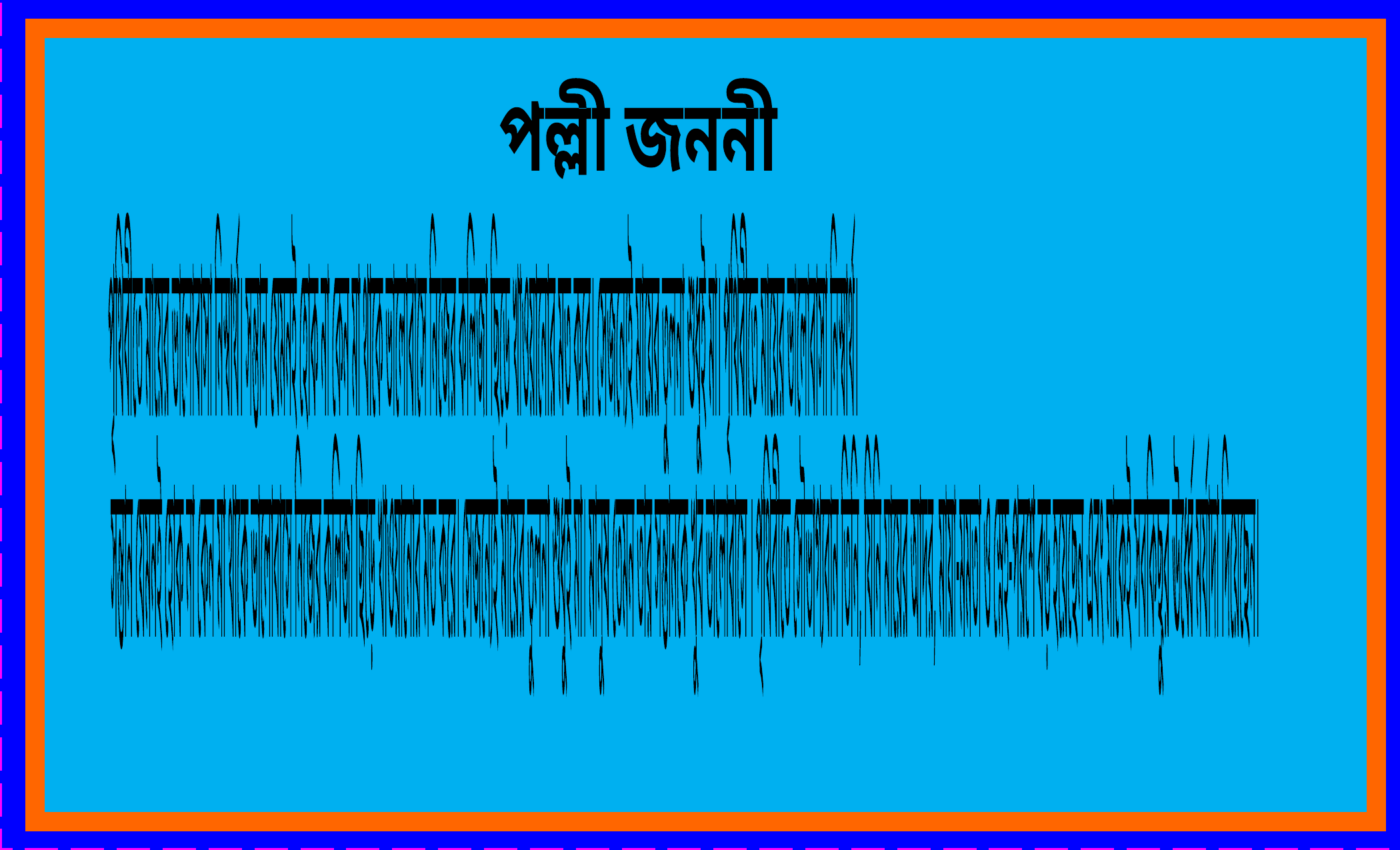

পল্লী জননী
পৃথিবীতে মায়ের ভালোবাসা নিস্বার্থ। সন্তান যেমনই হোক না কেন মা থাকে ভালোবাসে নিজের কলিজা ছিড়ে খাওয়ানোর মত করে। সেজন্যেই মায়ের তুলনা শুধুই মা। পৃথিবীতে মায়ের ভালোবাসা নিস্বার্থ।
 সন্তান যেমনই হোক না কেন মা থাকে ভালোবাসে নিজের কলিজা ছিড়ে খাওয়ানোর মত করে। সেজন্যেই মায়ের তুলনা শুধুই মা। মানুষ তেমন তার সন্তানকে খুব ভালোবাসে । পৃথিবীতে সৌভাগ্যবান তিনি, যিনি মায়ের আদর, মায়া-মমতা ও স্নেহ-পরশে বড় হয়েছেন এবং মাকেই সবকিছুর ঊর্ধ্বে মর্যাদা দিয়েছেন।